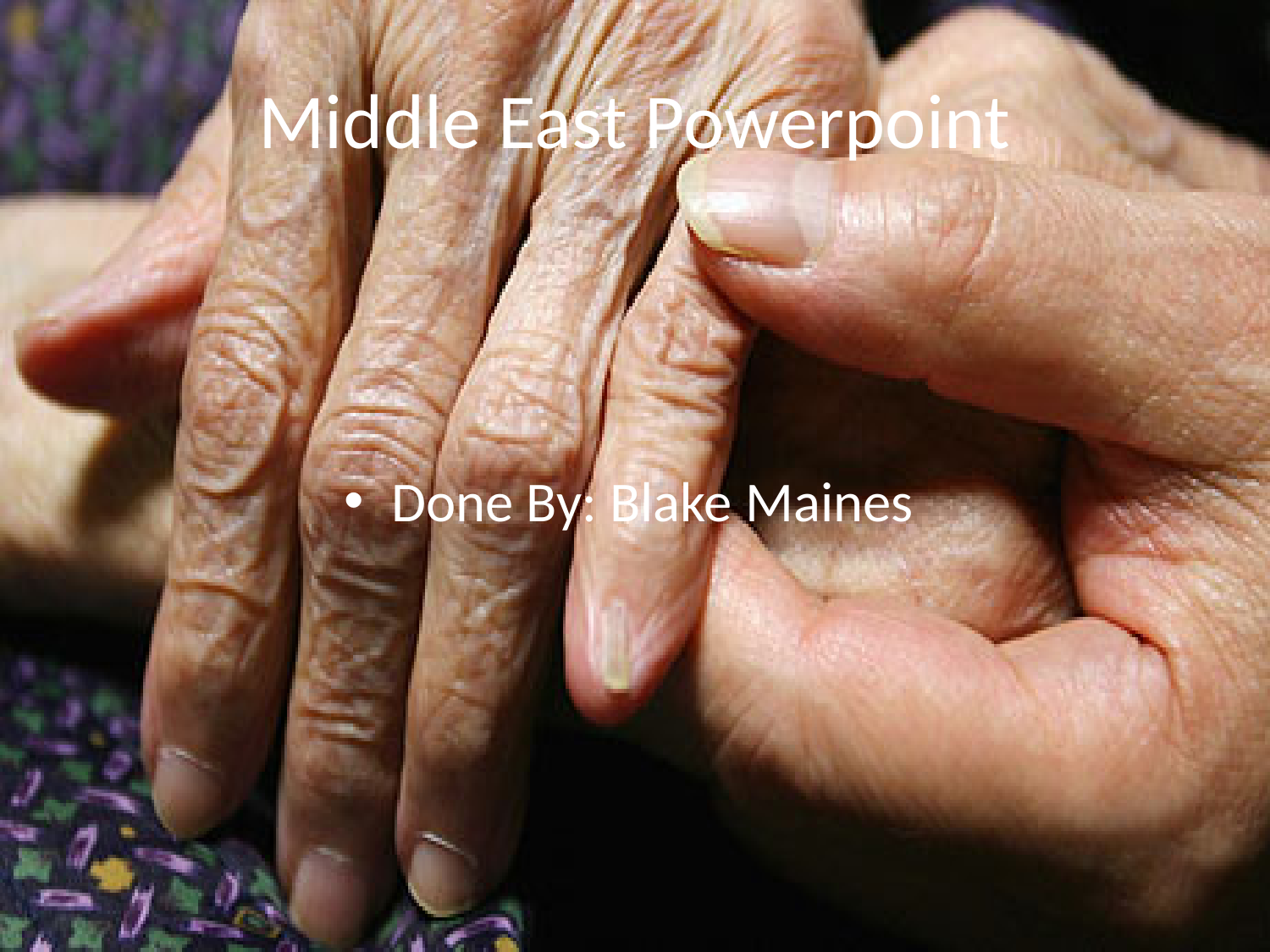

# Middle East Powerpoint

Done By: Blake Maines